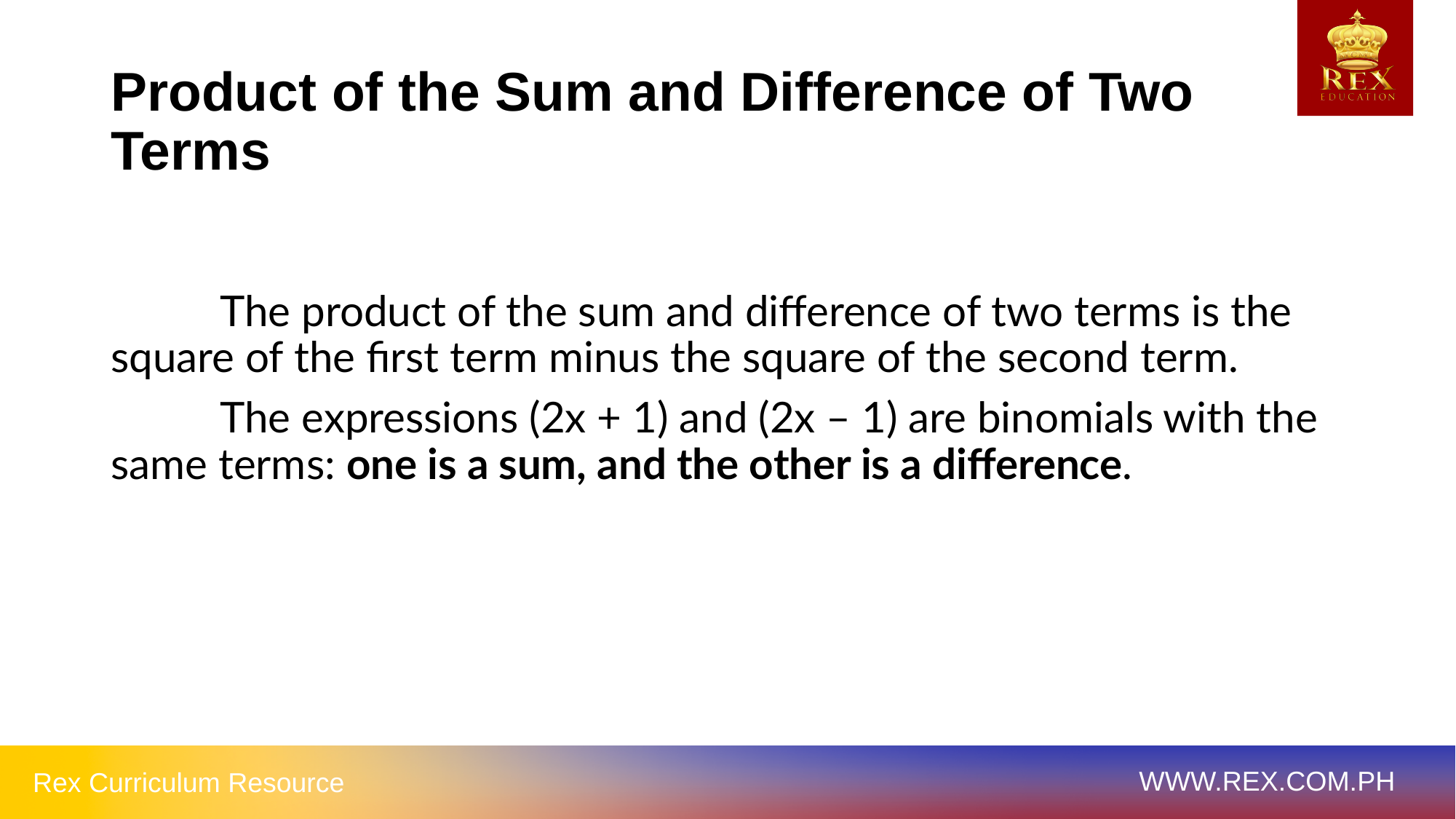

# Product of the Sum and Difference of Two Terms
	The product of the sum and difference of two terms is the square of the first term minus the square of the second term.
	The expressions (2x + 1) and (2x – 1) are binomials with the same terms: one is a sum, and the other is a difference.